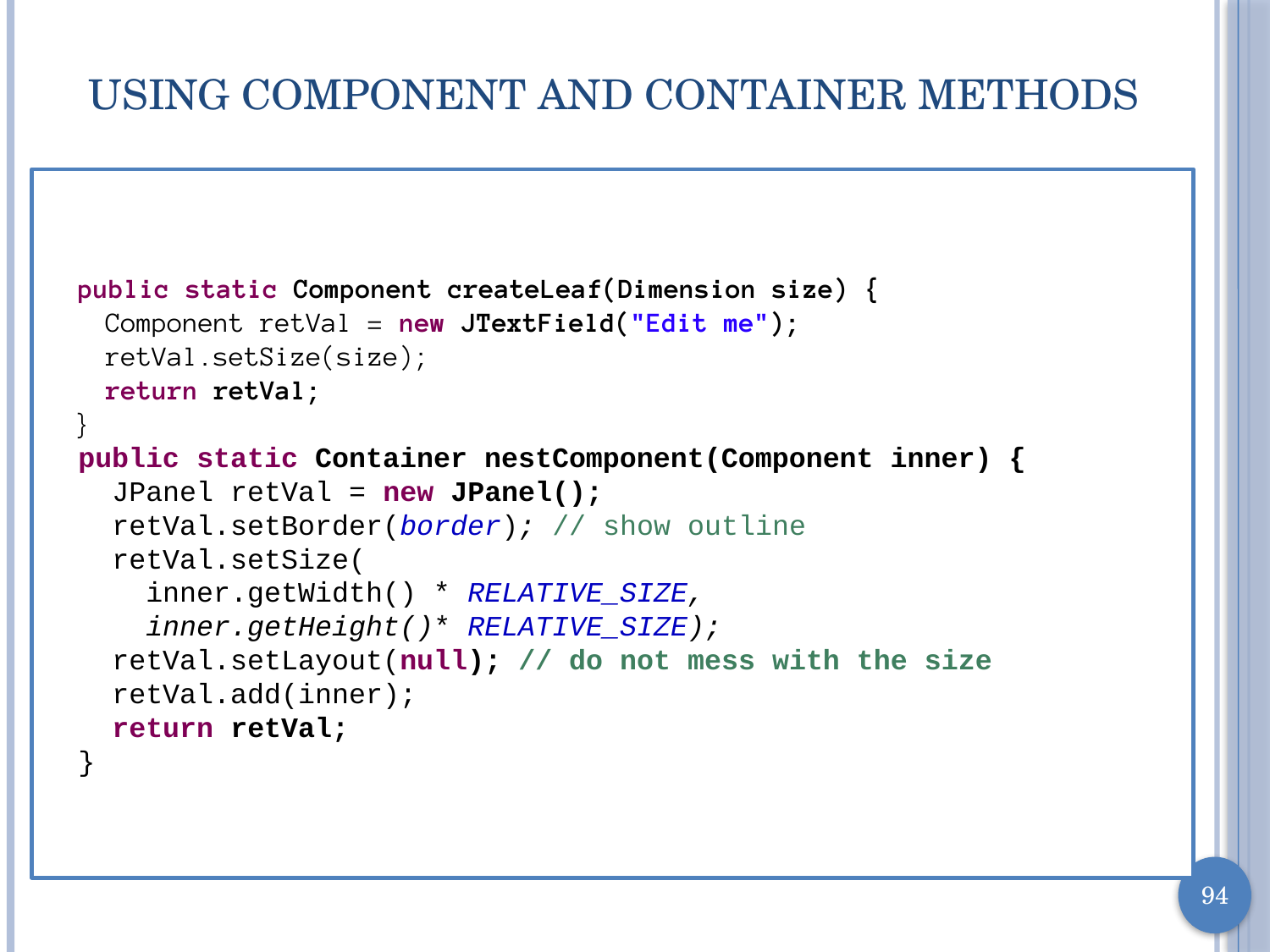

# Using Component and Container Methods
  public static Component createLeaf(Dimension size) {
    Component retVal = new JTextField("Edit me");
    retVal.setSize(size);
    return retVal;
  }
  public static Container nestComponent(Component inner) {
    JPanel retVal = new JPanel();
    retVal.setBorder(border); // show outline
    retVal.setSize(
      inner.getWidth() * RELATIVE_SIZE,
      inner.getHeight()* RELATIVE_SIZE);
    retVal.setLayout(null); // do not mess with the size
    retVal.add(inner);
    return retVal;
  }